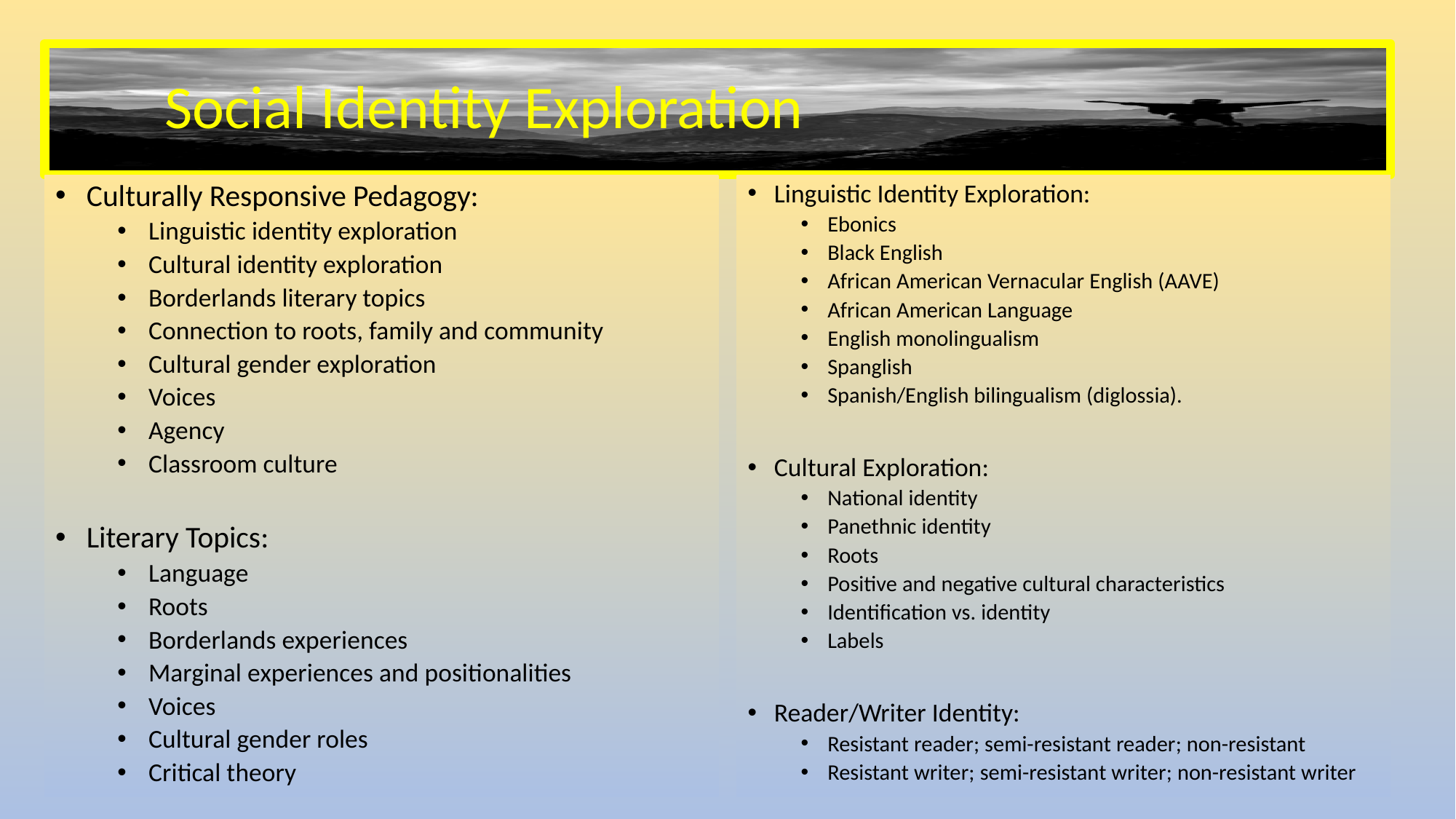

# Social Identity Exploration
Culturally Responsive Pedagogy:
Linguistic identity exploration
Cultural identity exploration
Borderlands literary topics
Connection to roots, family and community
Cultural gender exploration
Voices
Agency
Classroom culture

Literary Topics:
Language
Roots
Borderlands experiences
Marginal experiences and positionalities
Voices
Cultural gender roles
Critical theory

Linguistic Identity Exploration:
Ebonics
Black English
African American Vernacular English (AAVE)
African American Language
English monolingualism
Spanglish
Spanish/English bilingualism (diglossia).

Cultural Exploration:
National identity
Panethnic identity
Roots
Positive and negative cultural characteristics
Identification vs. identity
Labels

Reader/Writer Identity:
Resistant reader; semi-resistant reader; non-resistant
Resistant writer; semi-resistant writer; non-resistant writer